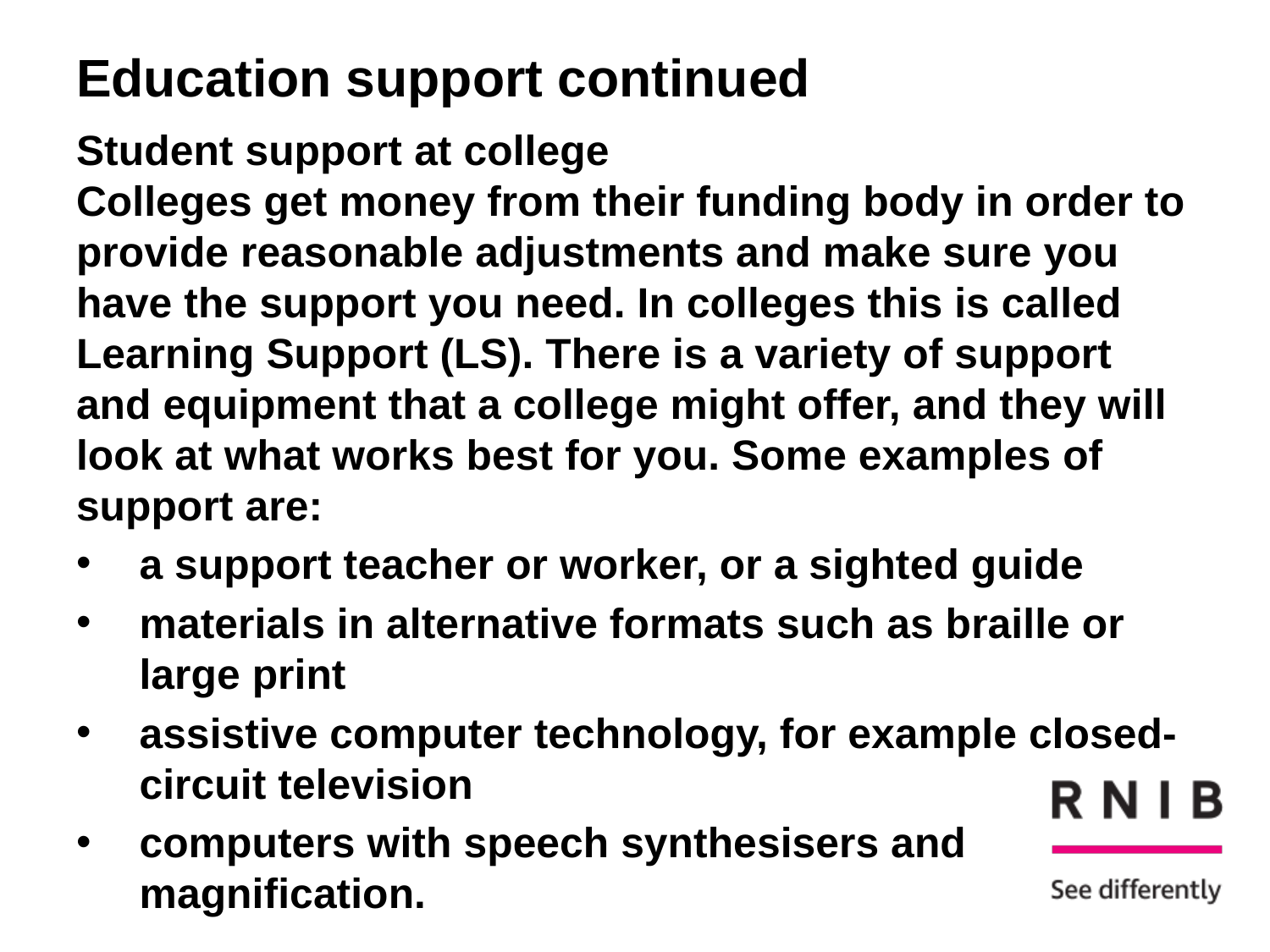

# Education support continued
Student support at college
Colleges get money from their funding body in order to provide reasonable adjustments and make sure you have the support you need. In colleges this is called Learning Support (LS). There is a variety of support and equipment that a college might offer, and they will look at what works best for you. Some examples of support are:
a support teacher or worker, or a sighted guide
materials in alternative formats such as braille or large print
assistive computer technology, for example closed-circuit television
computers with speech synthesisers and magnification.